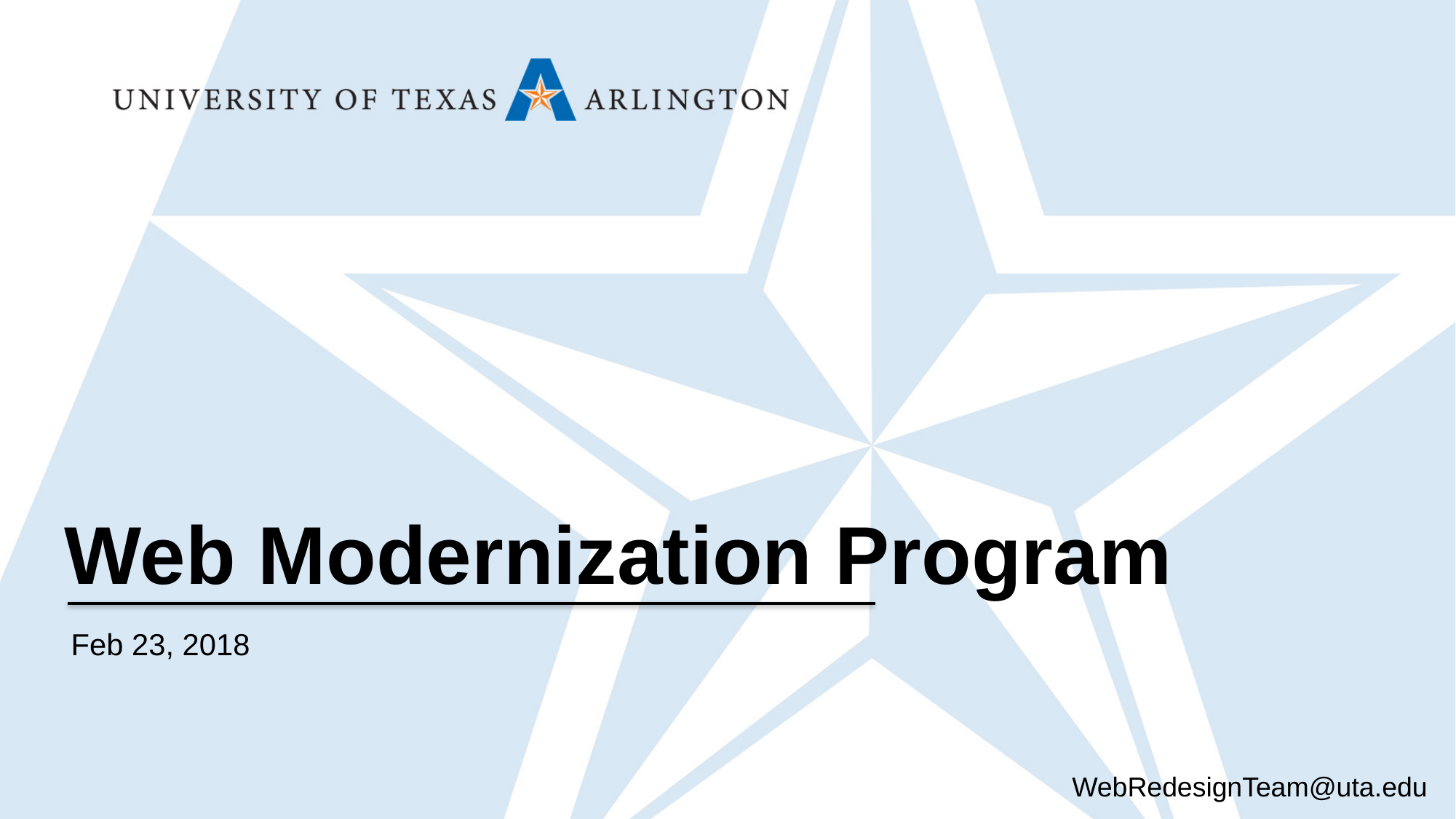

Web Modernization Program
Feb 23, 2018
WebRedesignTeam@uta.edu